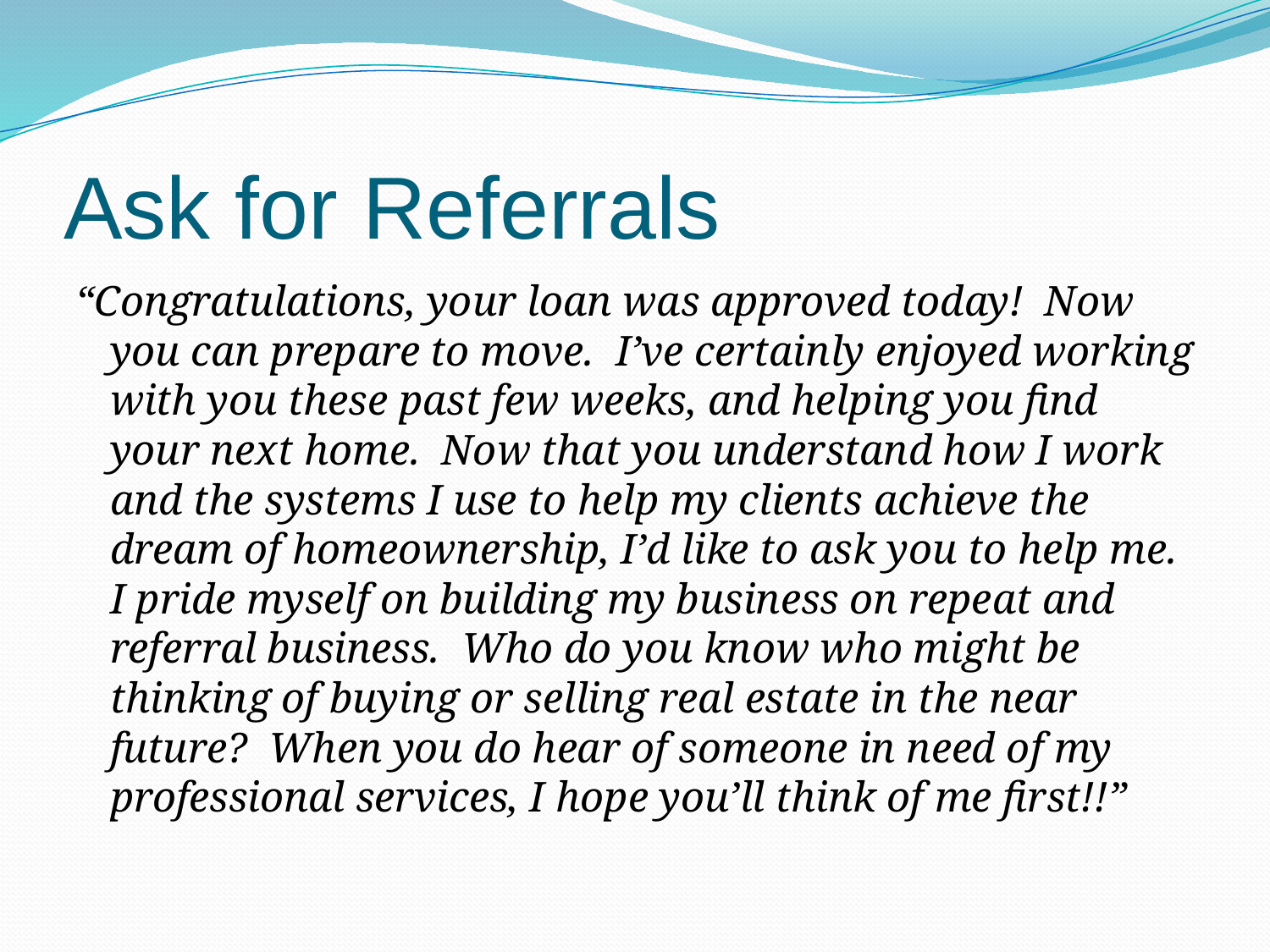

# Ask for Referrals
“Congratulations, your loan was approved today!  Now you can prepare to move.  I’ve certainly enjoyed working with you these past few weeks, and helping you find your next home.  Now that you understand how I work and the systems I use to help my clients achieve the dream of homeownership, I’d like to ask you to help me.  I pride myself on building my business on repeat and referral business.  Who do you know who might be thinking of buying or selling real estate in the near future?  When you do hear of someone in need of my professional services, I hope you’ll think of me first!!”